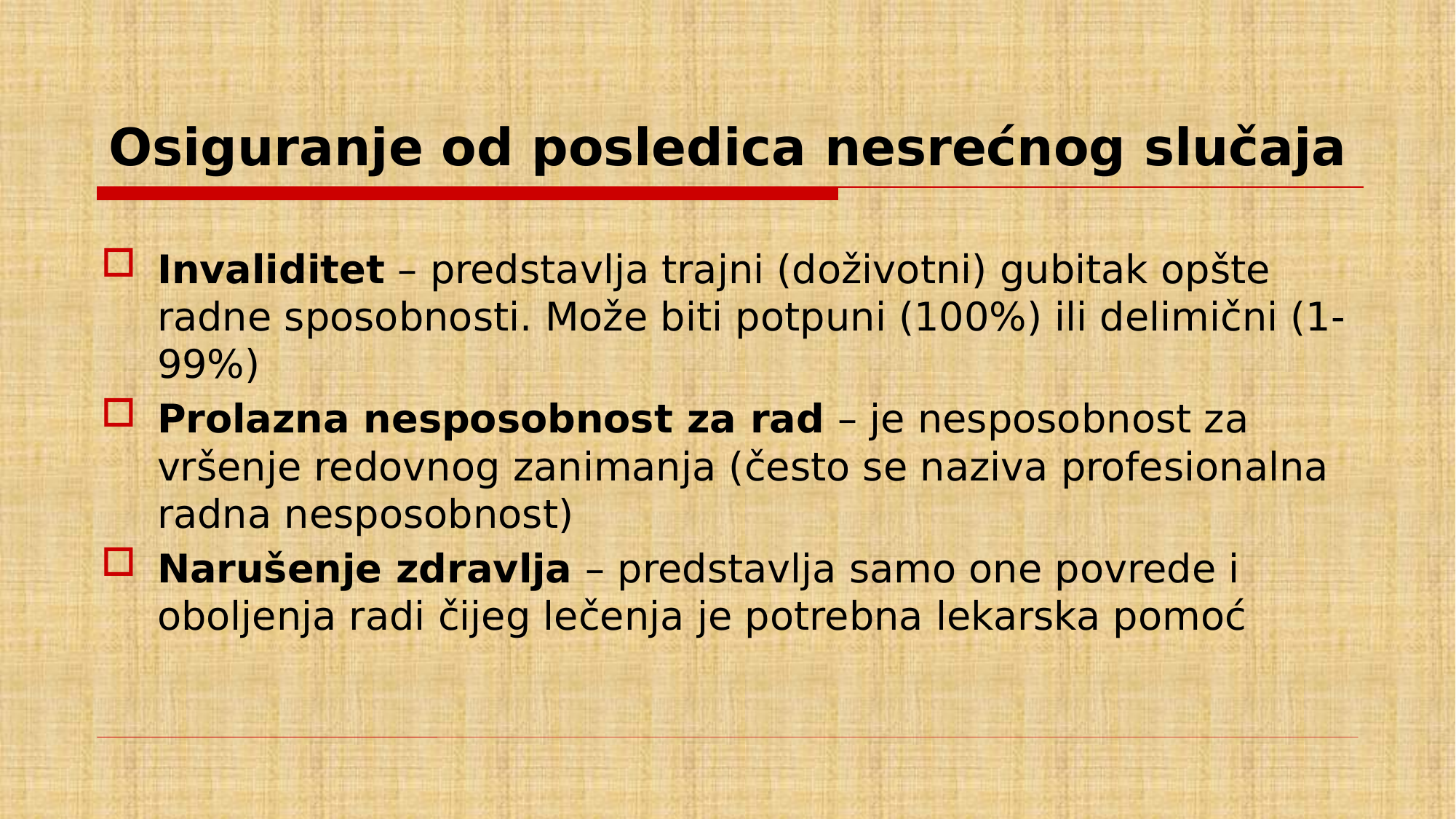

# Osiguranje od posledica nesrećnog slučaja
Invaliditet – predstavlja trajni (doživotni) gubitak opšte radne sposobnosti. Može biti potpuni (100%) ili delimični (1-99%)
Prolazna nesposobnost za rad – je nesposobnost za vršenje redovnog zanimanja (često se naziva profesionalna radna nesposobnost)
Narušenje zdravlja – predstavlja samo one povrede i oboljenja radi čijeg lečenja je potrebna lekarska pomoć